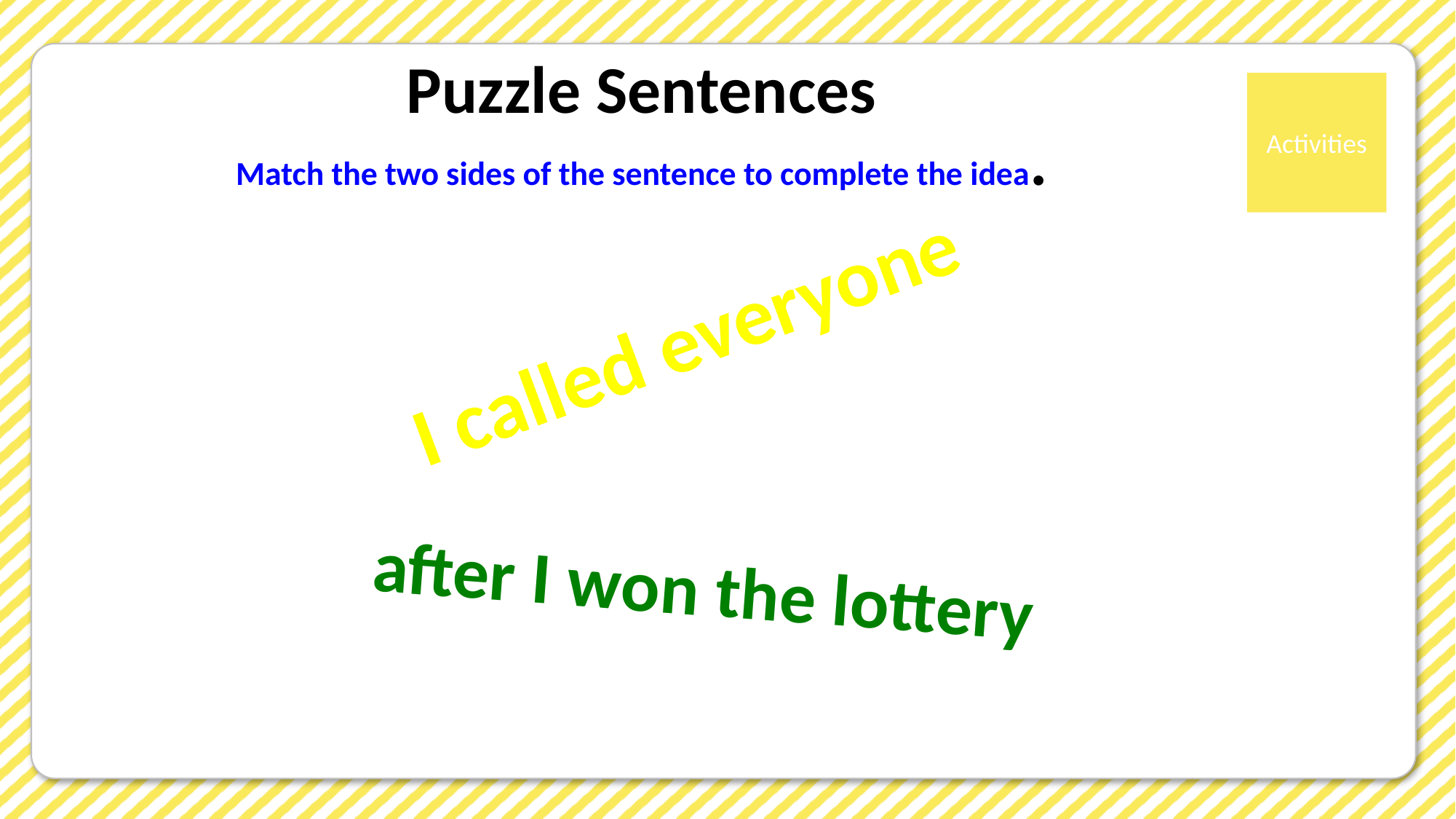

# Puzzle Sentences Match the two sides of the sentence to complete the idea.
I called everyone
after I won the lottery